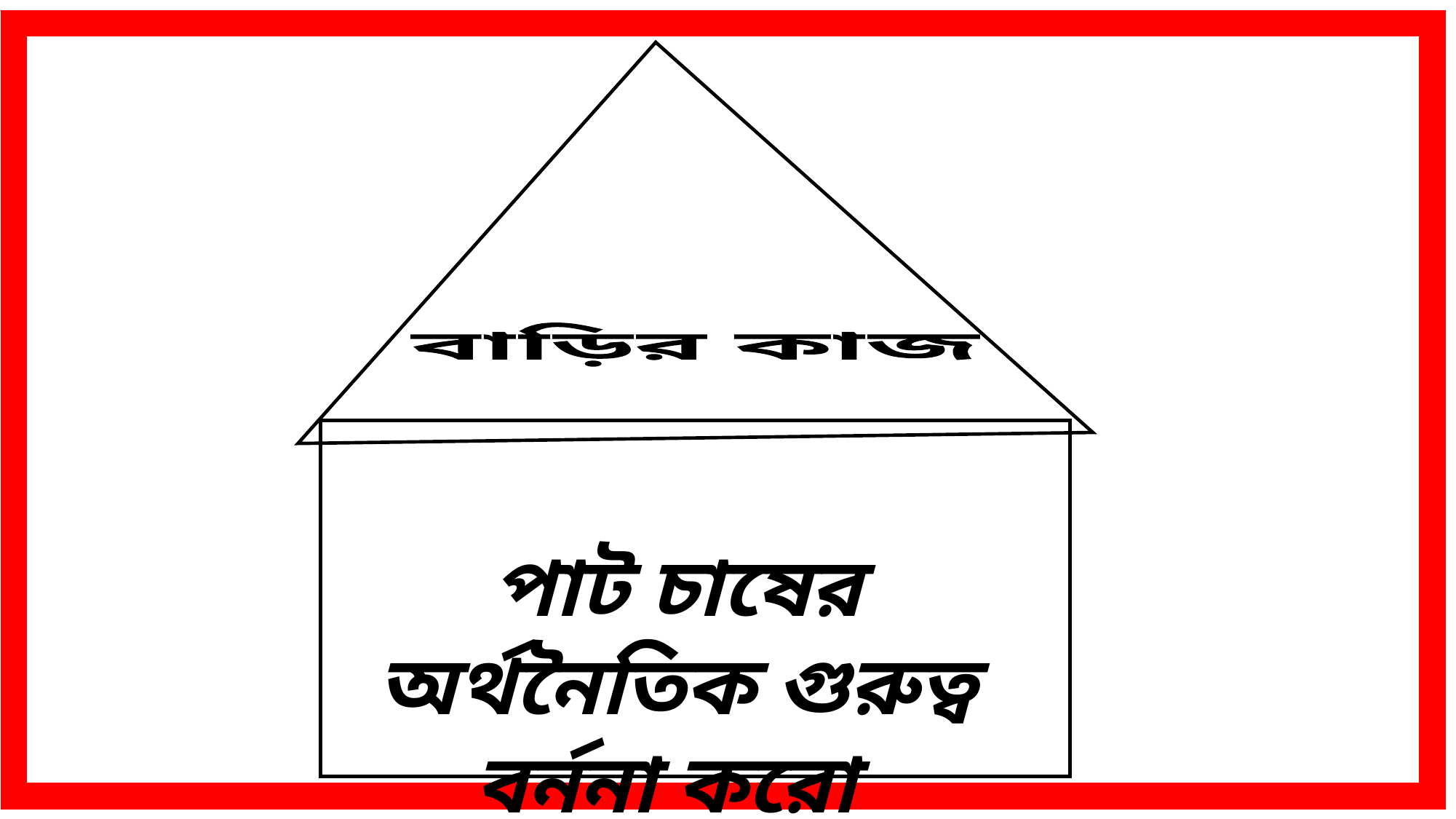

বাড়ির কাজ
পাট চাষের অর্থনৈতিক গুরুত্ব বর্ননা করো